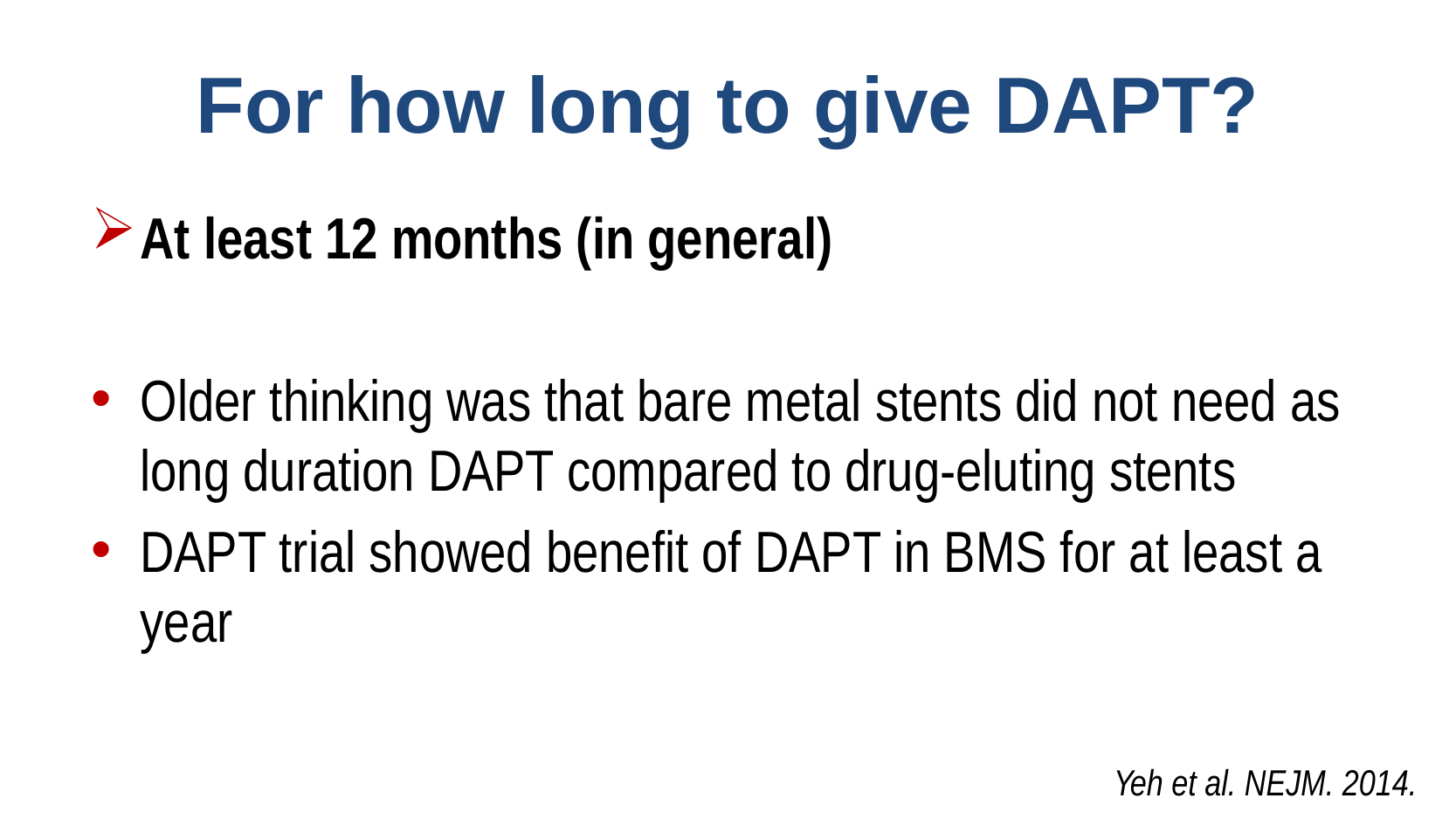

# For how long to give DAPT?
At least 12 months (in general)

Older thinking was that bare metal stents did not need as long duration DAPT compared to drug-eluting stents
DAPT trial showed benefit of DAPT in BMS for at least a year
Yeh et al. NEJM. 2014.